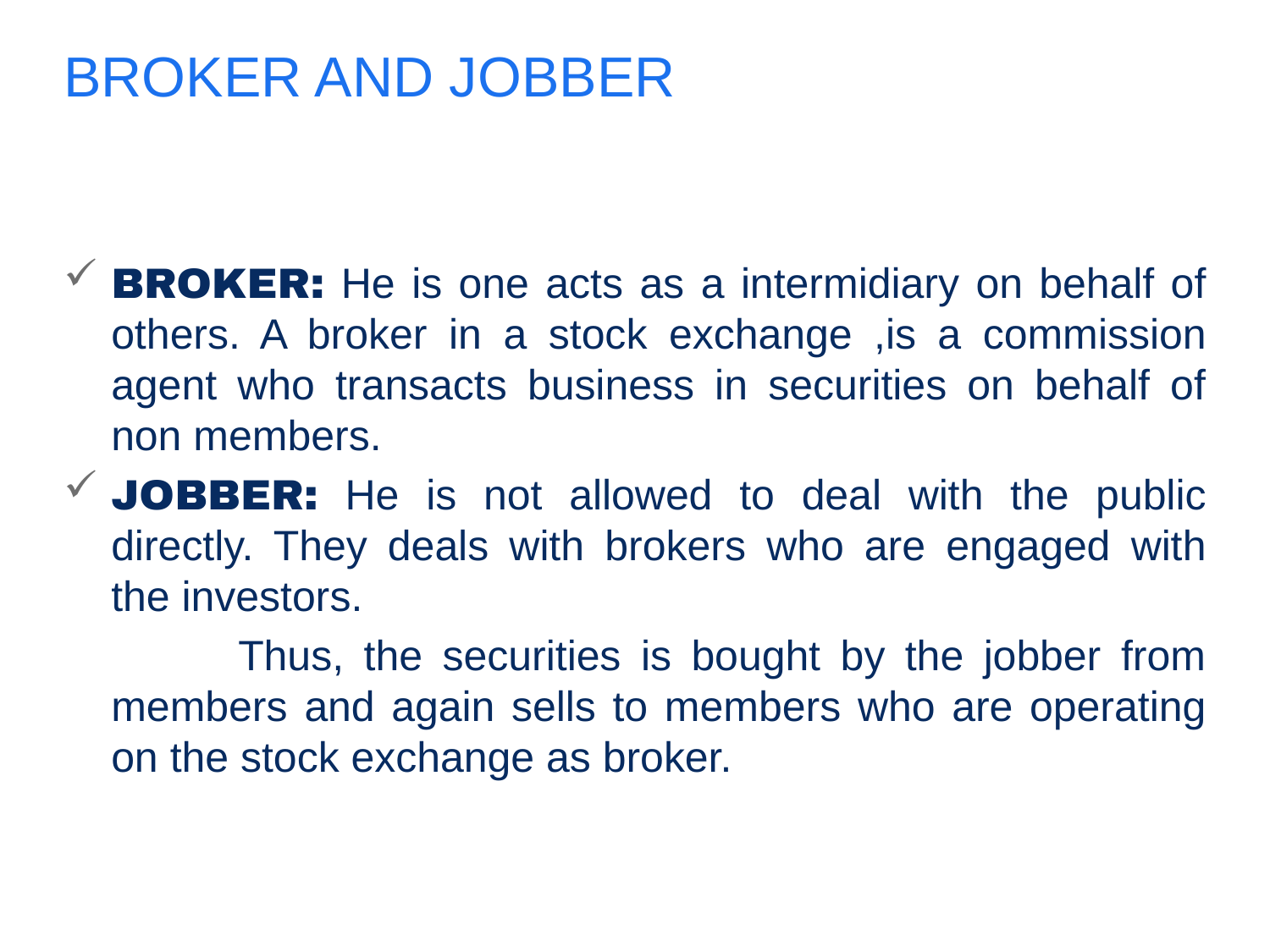

# BROKER AND JOBBER
BROKER: He is one acts as a intermidiary on behalf of others. A broker in a stock exchange ,is a commission agent who transacts business in securities on behalf of non members.
JOBBER: He is not allowed to deal with the public directly. They deals with brokers who are engaged with the investors.
		Thus, the securities is bought by the jobber from members and again sells to members who are operating on the stock exchange as broker.